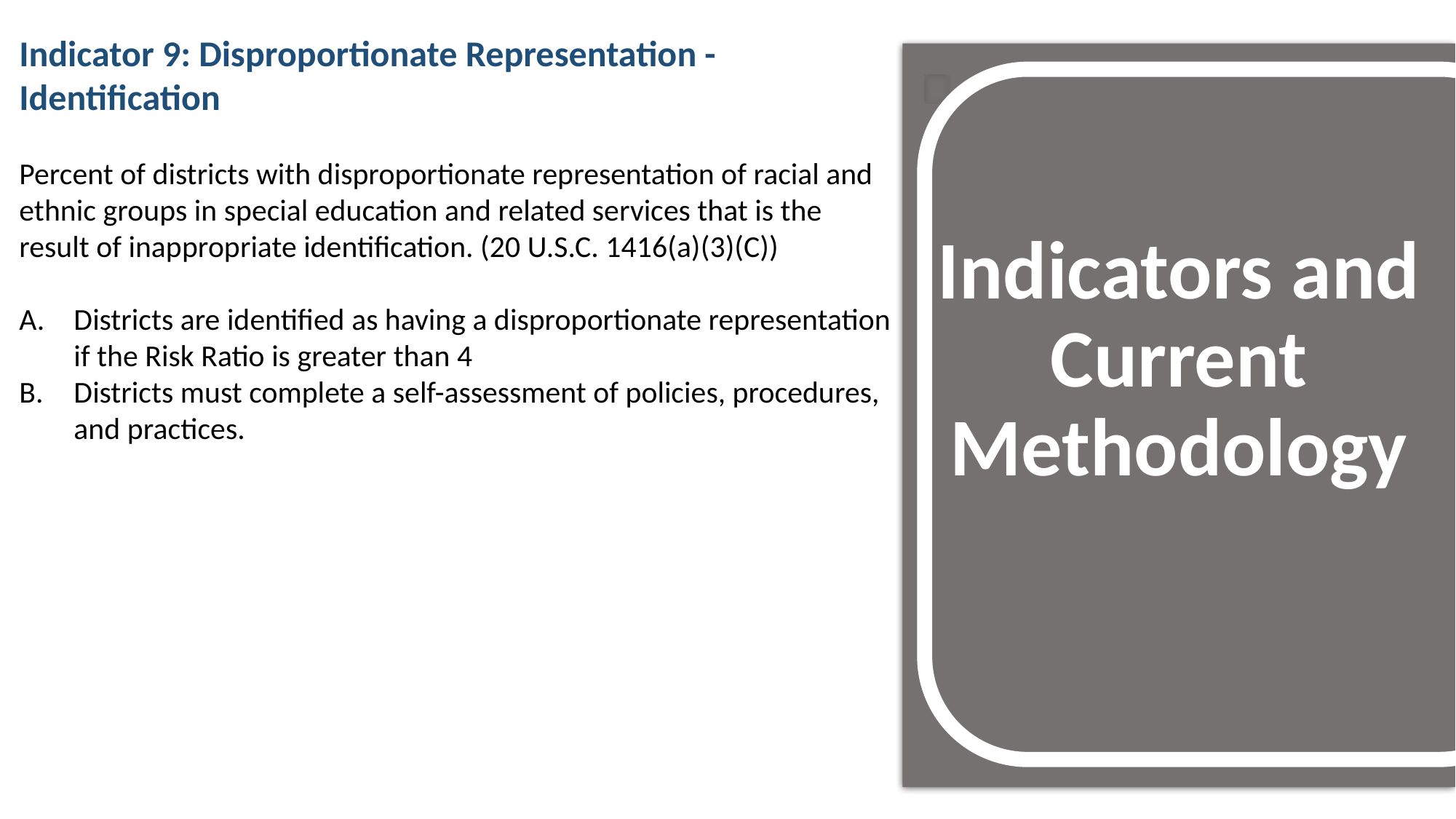

Indicator 9: Disproportionate Representation - Identification

Percent of districts with disproportionate representation of racial and ethnic groups in special education and related services that is the result of inappropriate identification. (20 U.S.C. 1416(a)(3)(C))

Districts are identified as having a disproportionate representation if the Risk Ratio is greater than 4
Districts must complete a self-assessment of policies, procedures, and practices.

# Indicators and Current Methodology